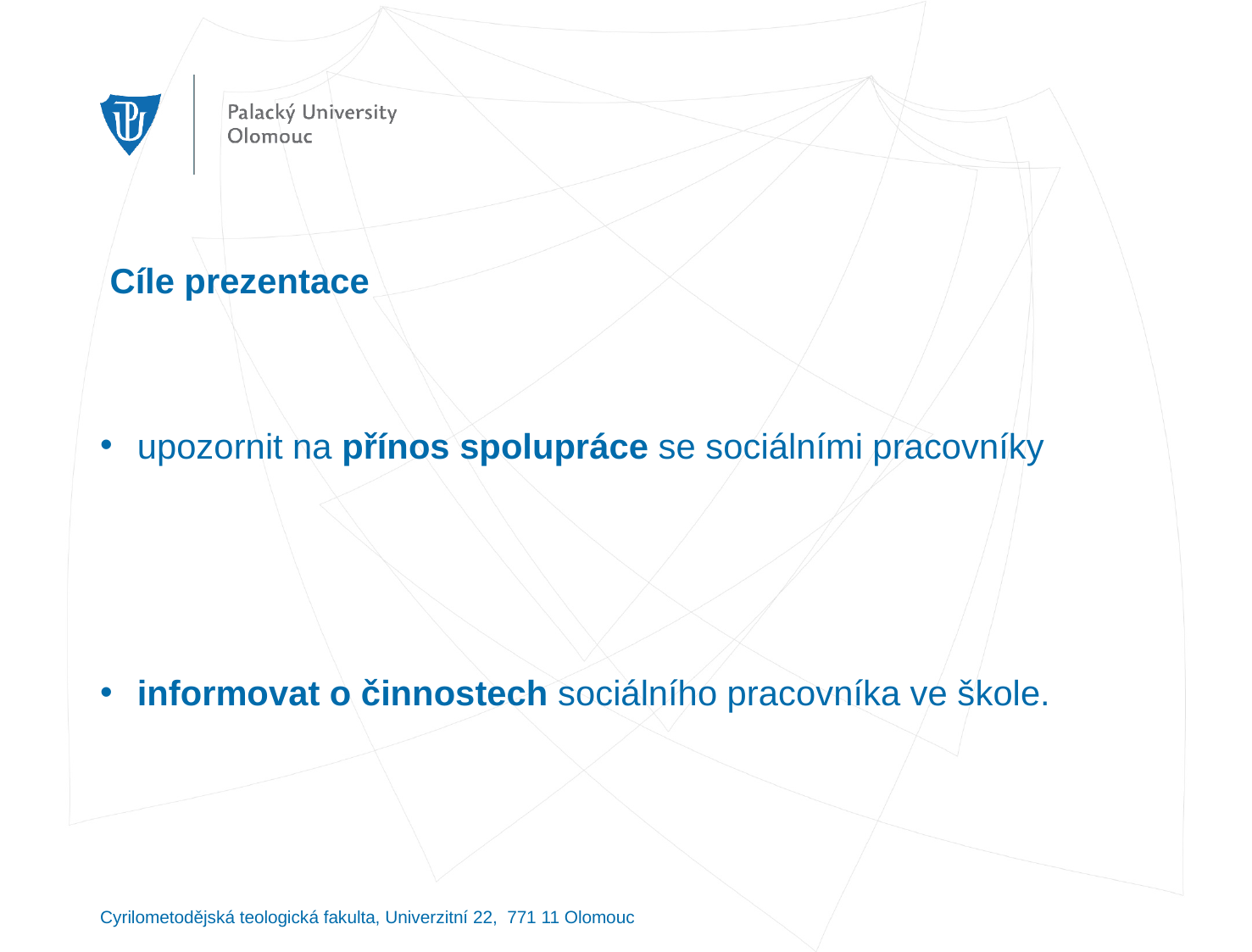

# Cíle prezentace
upozornit na přínos spolupráce se sociálními pracovníky

informovat o činnostech sociálního pracovníka ve škole.

Cyrilometodějská teologická fakulta, Univerzitní 22,  771 11 Olomouc